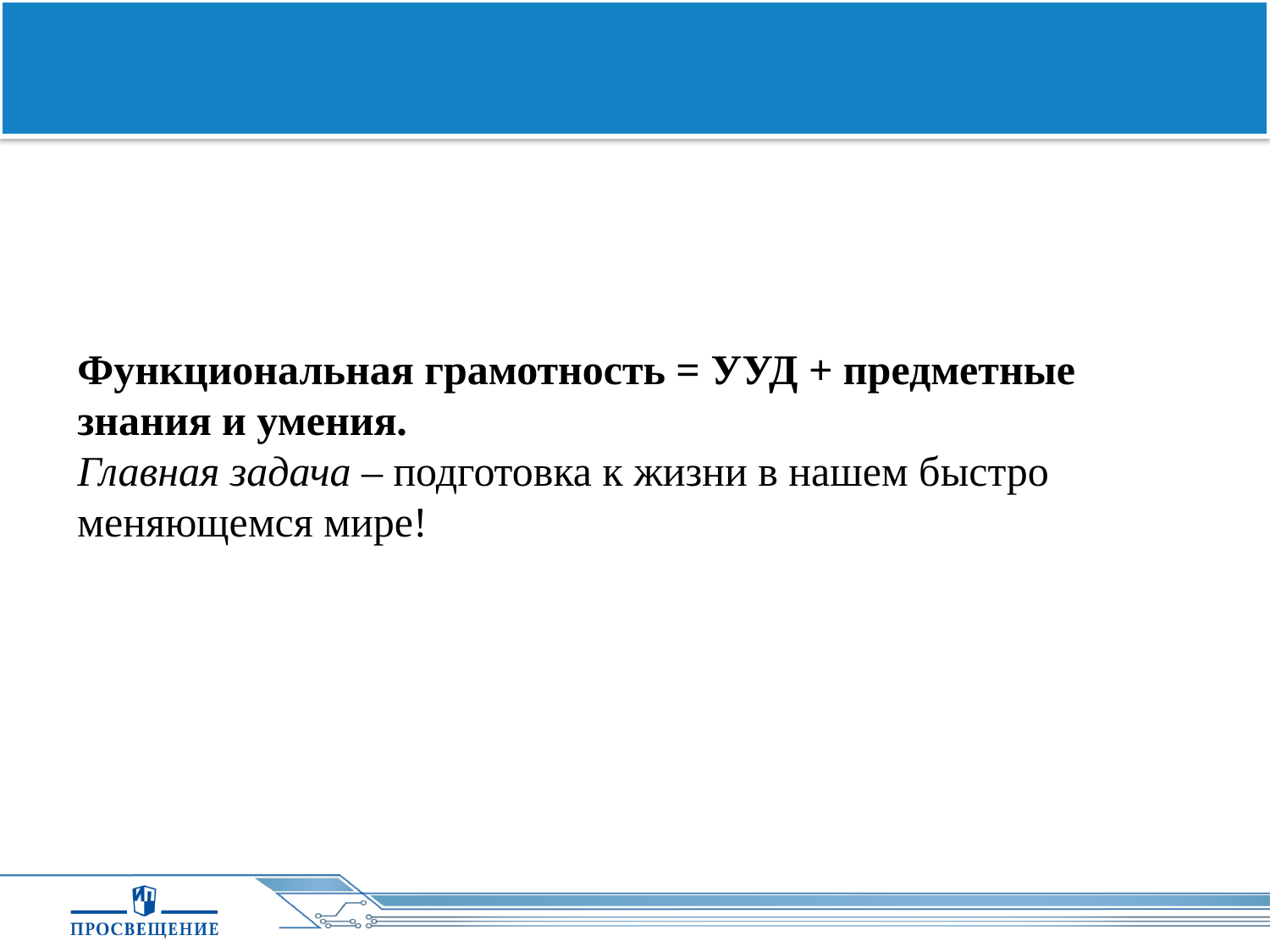

Функциональная грамотность = УУД + предметные знания и умения.
Главная задача – подготовка к жизни в нашем быстро меняющемся мире!